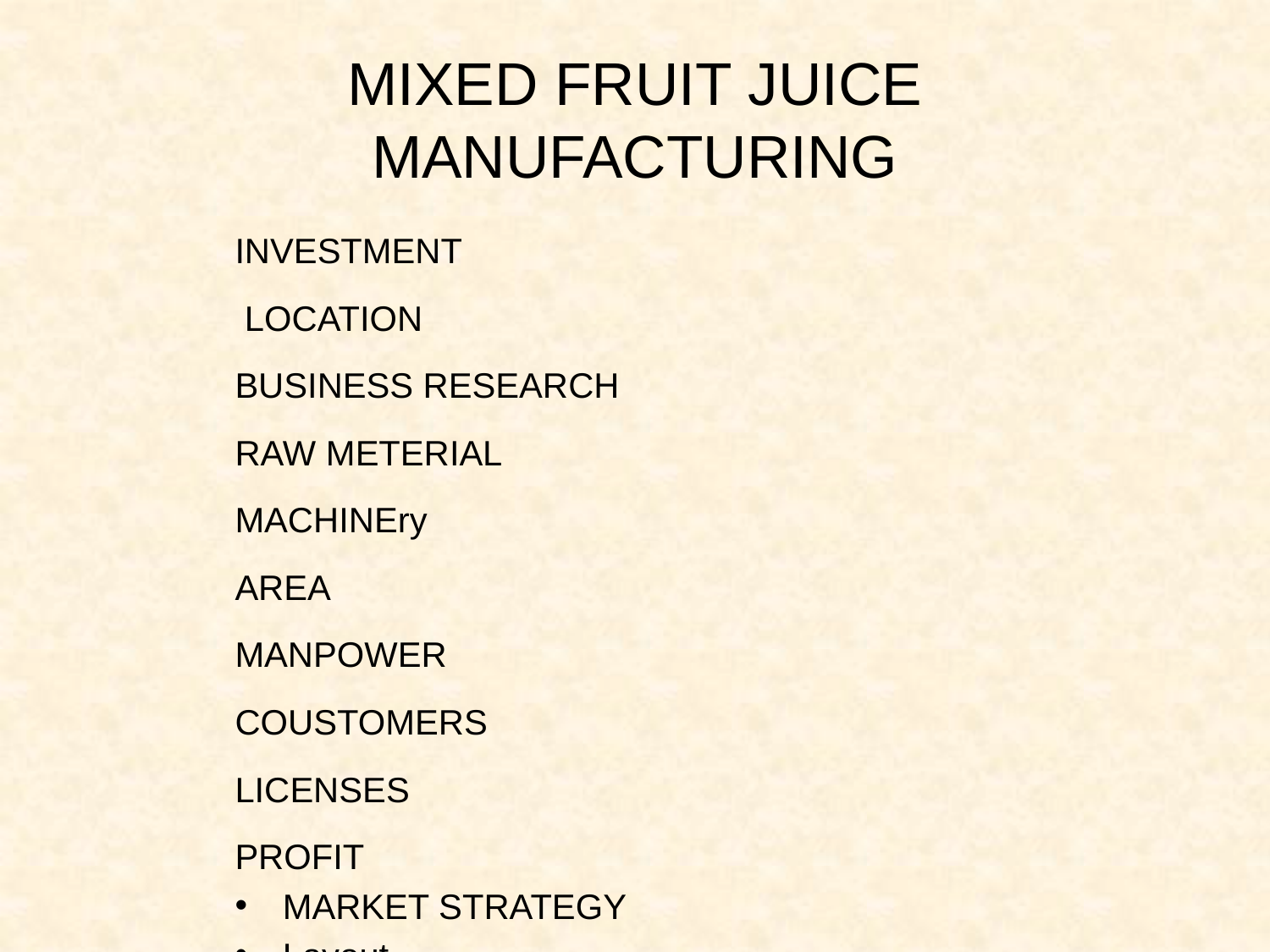

# MIXED FRUIT JUICE MANUFACTURING
INVESTMENT
 LOCATION
BUSINESS RESEARCH
RAW METERIAL
MACHINEry
AREA
MANPOWER
COUSTOMERS
LICENSES
PROFIT
MARKET STRATEGY
Layout